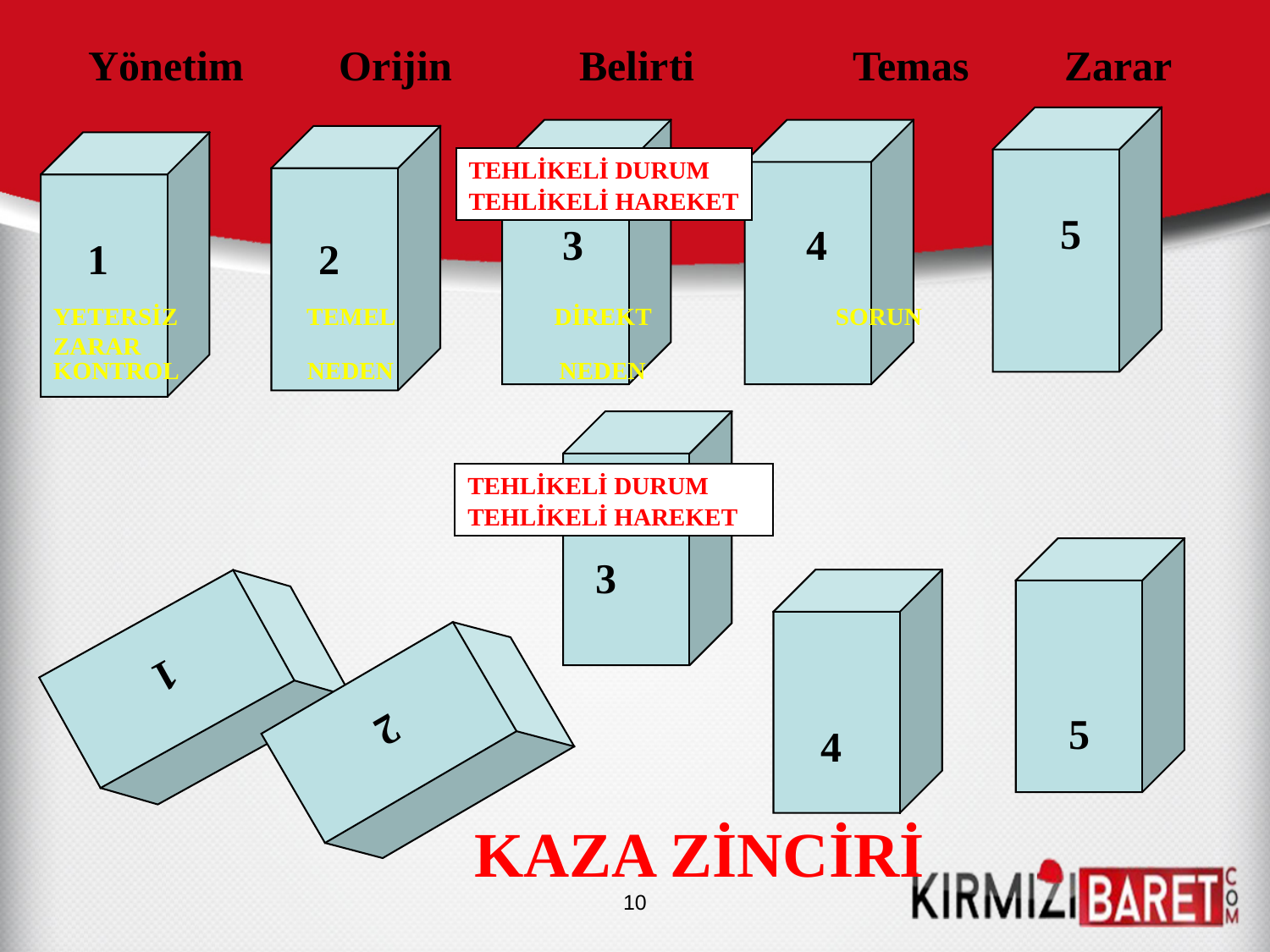

Yönetim         Orijin            Belirti               Temas         Zarar

TEHLİKELİ DURUM
TEHLİKELİ HAREKET
5
3
4
1
2
YETERSİZ                     TEMEL                          DİREKT                              SORUN                          ZARAR
KONTROL                     NEDEN                           NEDEN

TEHLİKELİ DURUM
TEHLİKELİ HAREKET

3
1

2
5
4
      KAZA ZİNCİRİ
10